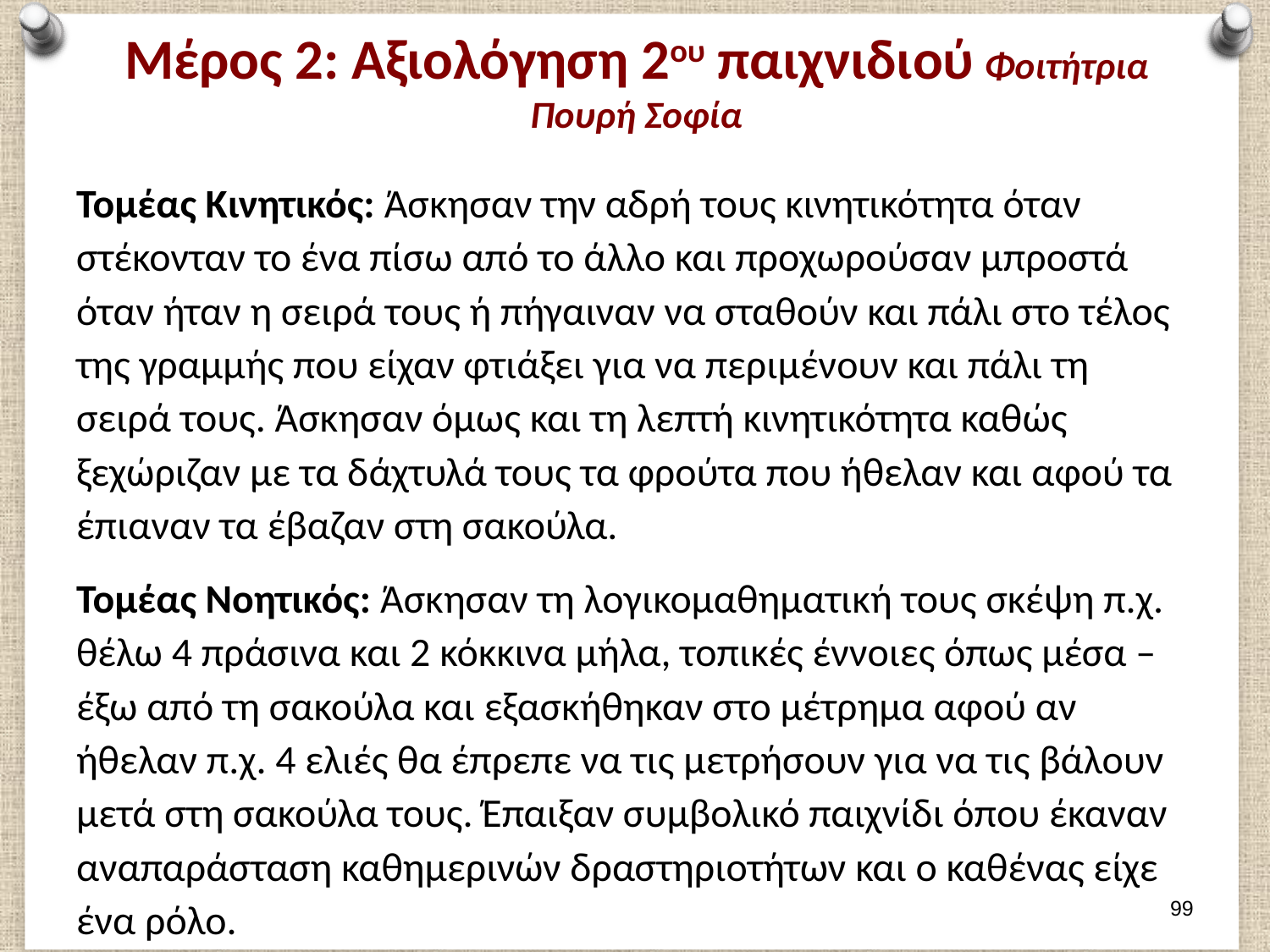

# Μέρος 2: Αξιολόγηση 2ου παιχνιδιού Φοιτήτρια Πουρή Σοφία
Τομέας Κινητικός: Άσκησαν την αδρή τους κινητικότητα όταν στέκονταν το ένα πίσω από το άλλο και προχωρούσαν μπροστά όταν ήταν η σειρά τους ή πήγαιναν να σταθούν και πάλι στο τέλος της γραμμής που είχαν φτιάξει για να περιμένουν και πάλι τη σειρά τους. Άσκησαν όμως και τη λεπτή κινητικότητα καθώς ξεχώριζαν με τα δάχτυλά τους τα φρούτα που ήθελαν και αφού τα έπιαναν τα έβαζαν στη σακούλα.
Τομέας Νοητικός: Άσκησαν τη λογικομαθηματική τους σκέψη π.χ. θέλω 4 πράσινα και 2 κόκκινα μήλα, τοπικές έννοιες όπως μέσα – έξω από τη σακούλα και εξασκήθηκαν στο μέτρημα αφού αν ήθελαν π.χ. 4 ελιές θα έπρεπε να τις μετρήσουν για να τις βάλουν μετά στη σακούλα τους. Έπαιξαν συμβολικό παιχνίδι όπου έκαναν αναπαράσταση καθημερινών δραστηριοτήτων και ο καθένας είχε ένα ρόλο.
99